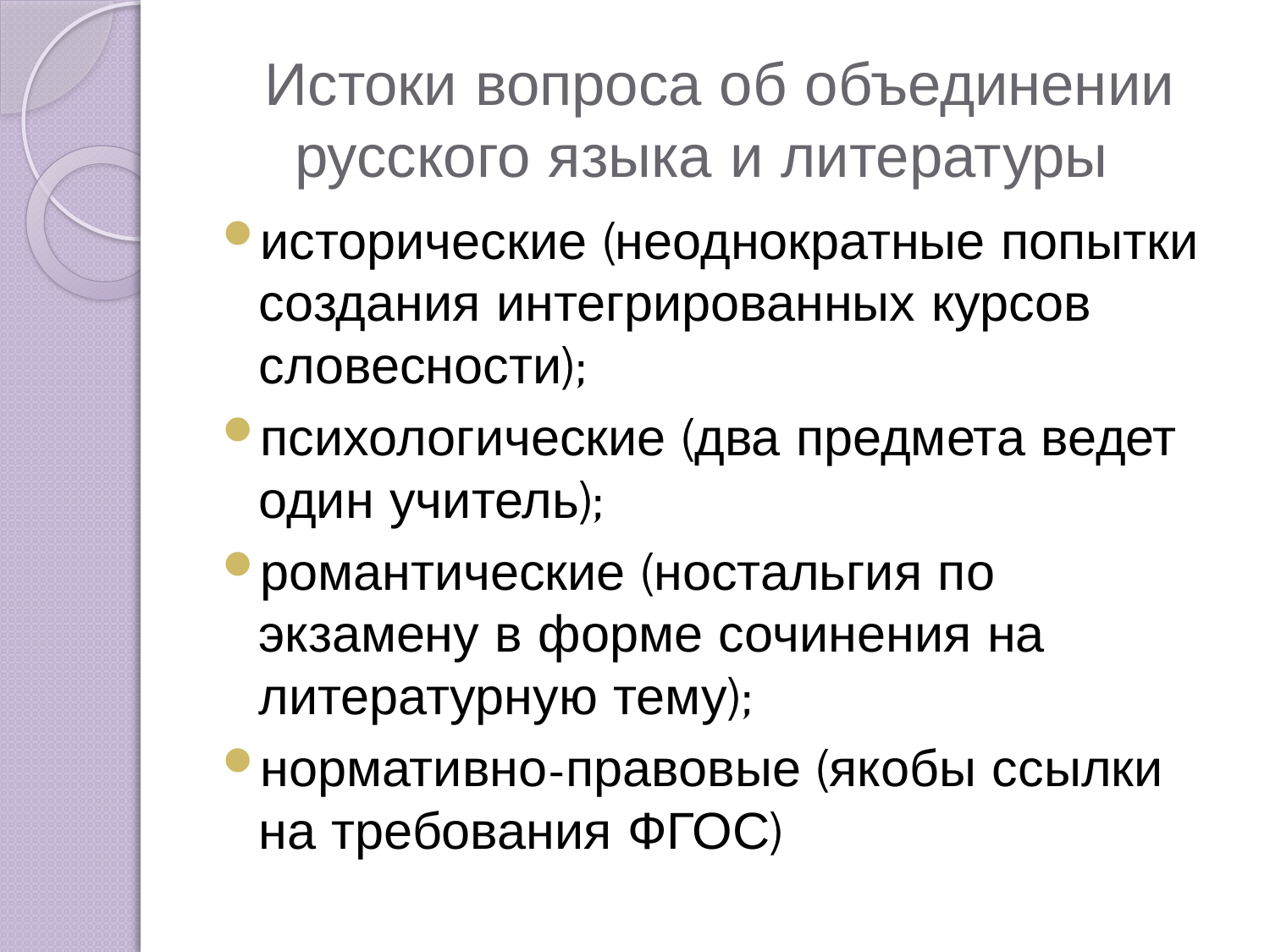

# Истоки вопроса об объединении русского языка и литературы
исторические (неоднократные попытки создания интегрированных курсов словесности);
психологические (два предмета ведет один учитель);
романтические (ностальгия по экзамену в форме сочинения на литературную тему);
нормативно-правовые (якобы ссылки на требования ФГОС)